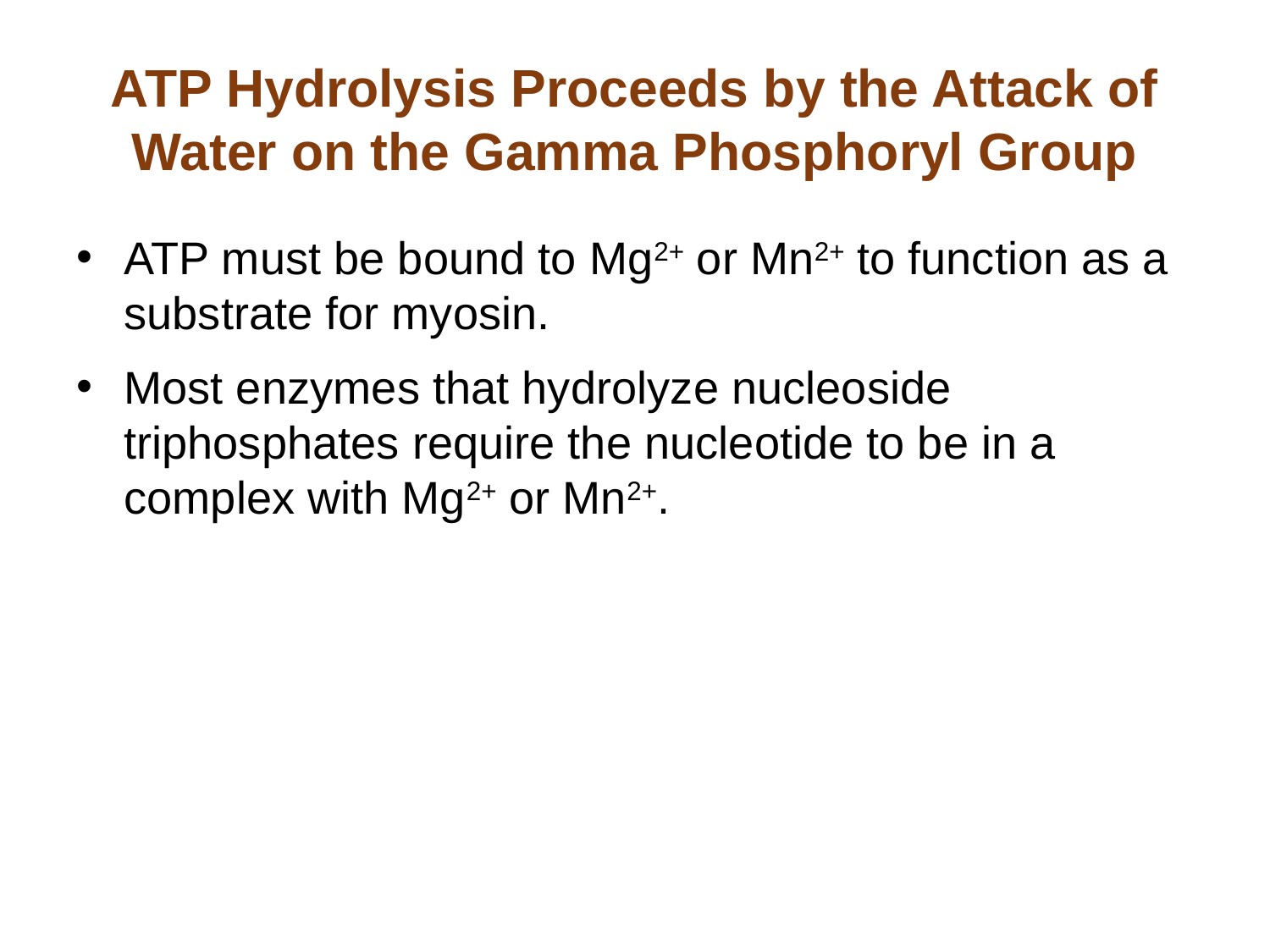

# ATP Hydrolysis Proceeds by the Attack of Water on the Gamma Phosphoryl Group
ATP must be bound to Mg2+ or Mn2+ to function as a substrate for myosin.
Most enzymes that hydrolyze nucleoside triphosphates require the nucleotide to be in a complex with Mg2+ or Mn2+.